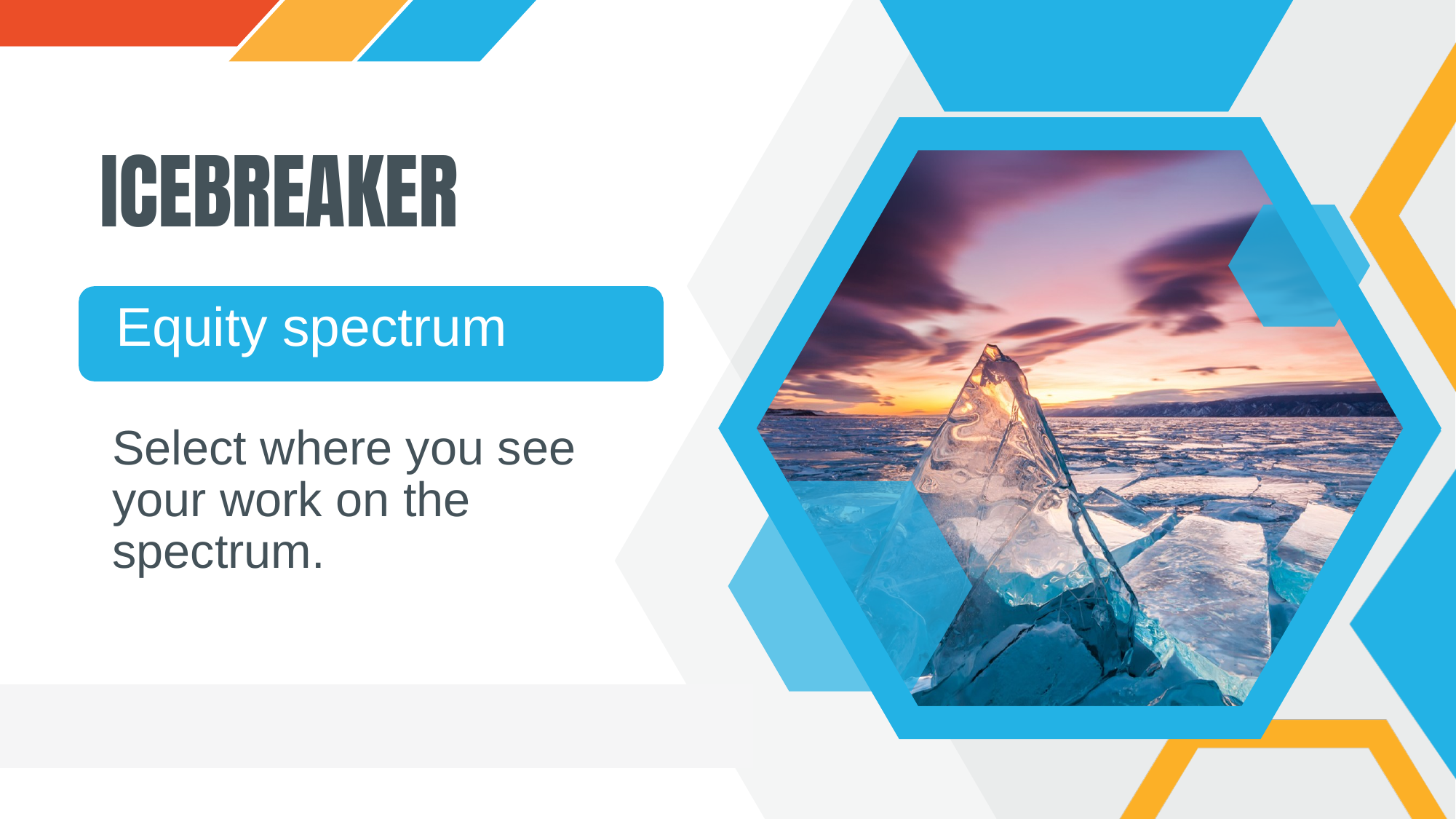

ICEBREAKER

Equity spectrum

Select where you see your work on the spectrum.